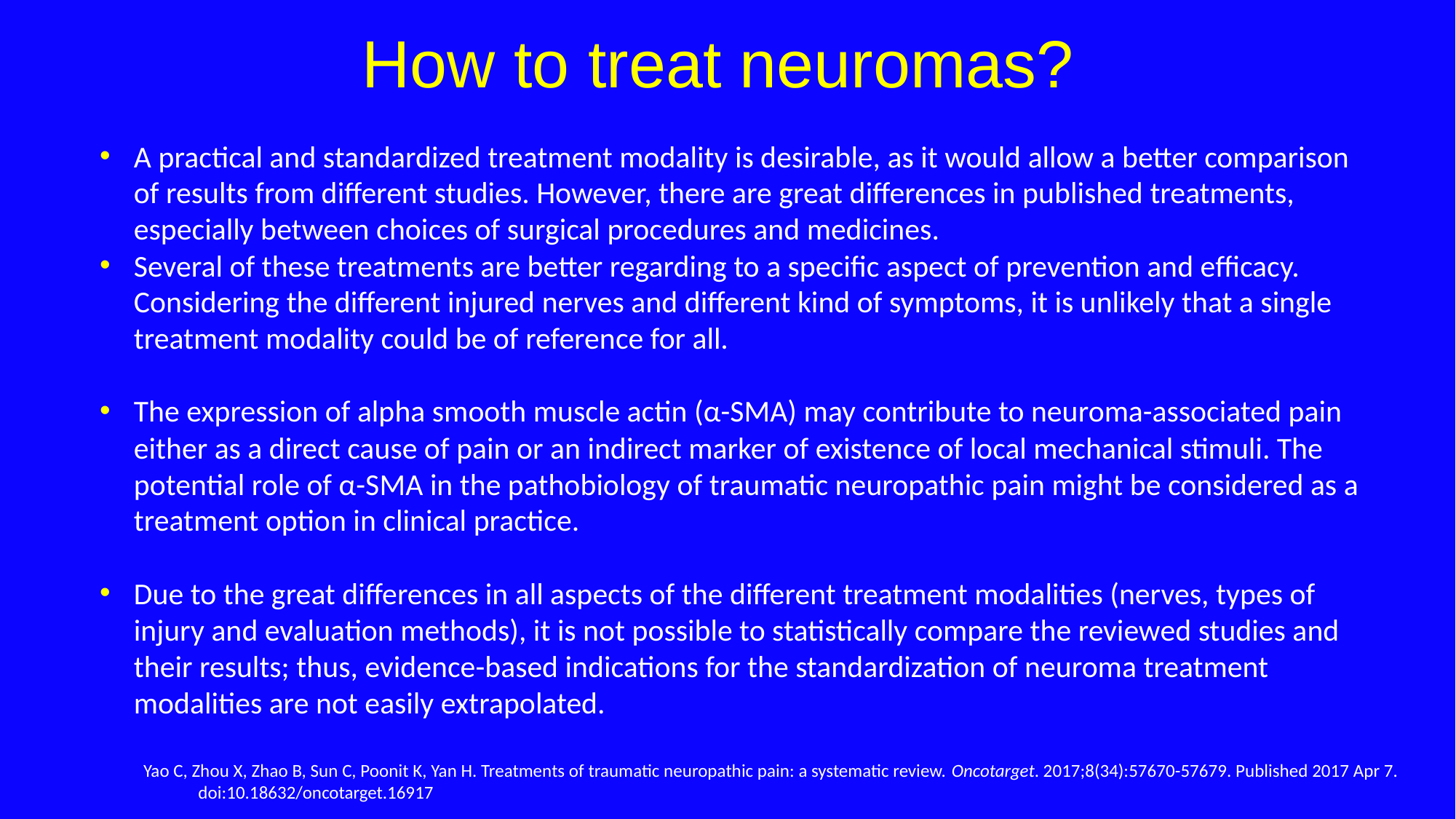

How to treat neuromas?
A practical and standardized treatment modality is desirable, as it would allow a better comparison of results from different studies. However, there are great differences in published treatments, especially between choices of surgical procedures and medicines.
Several of these treatments are better regarding to a specific aspect of prevention and efficacy. Considering the different injured nerves and different kind of symptoms, it is unlikely that a single treatment modality could be of reference for all.

The expression of alpha smooth muscle actin (α-SMA) may contribute to neuroma-associated pain either as a direct cause of pain or an indirect marker of existence of local mechanical stimuli. The potential role of α-SMA in the pathobiology of traumatic neuropathic pain might be considered as a treatment option in clinical practice.

Due to the great differences in all aspects of the different treatment modalities (nerves, types of injury and evaluation methods), it is not possible to statistically compare the reviewed studies and their results; thus, evidence-based indications for the standardization of neuroma treatment modalities are not easily extrapolated.

Yao C, Zhou X, Zhao B, Sun C, Poonit K, Yan H. Treatments of traumatic neuropathic pain: a systematic review. Oncotarget. 2017;8(34):57670-57679. Published 2017 Apr 7. doi:10.18632/oncotarget.16917